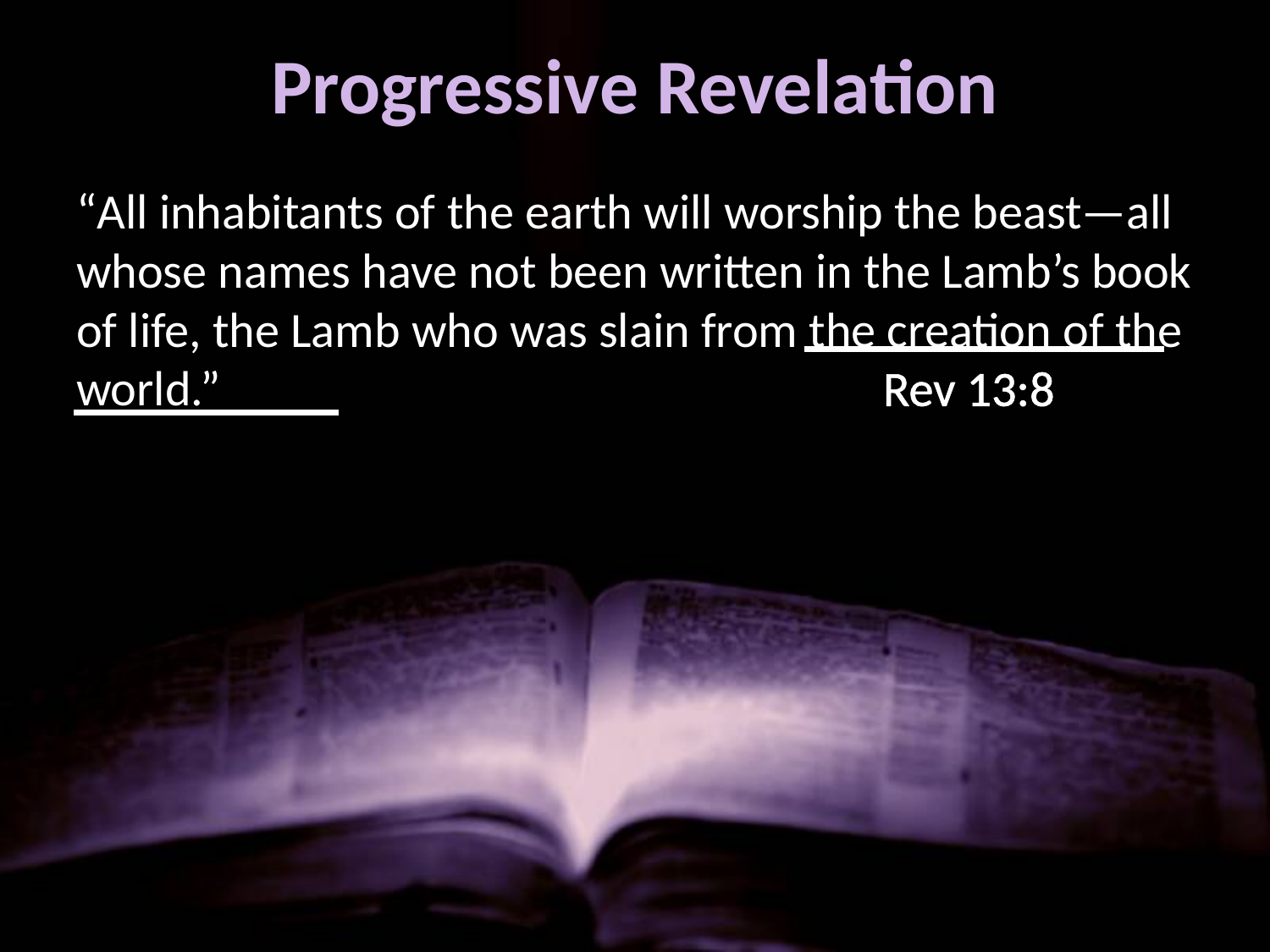

# Progressive Revelation
“All inhabitants of the earth will worship the beast—all whose names have not been written in the Lamb’s book of life, the Lamb who was slain from the creation of the world.”  				       	    Rev 13:8